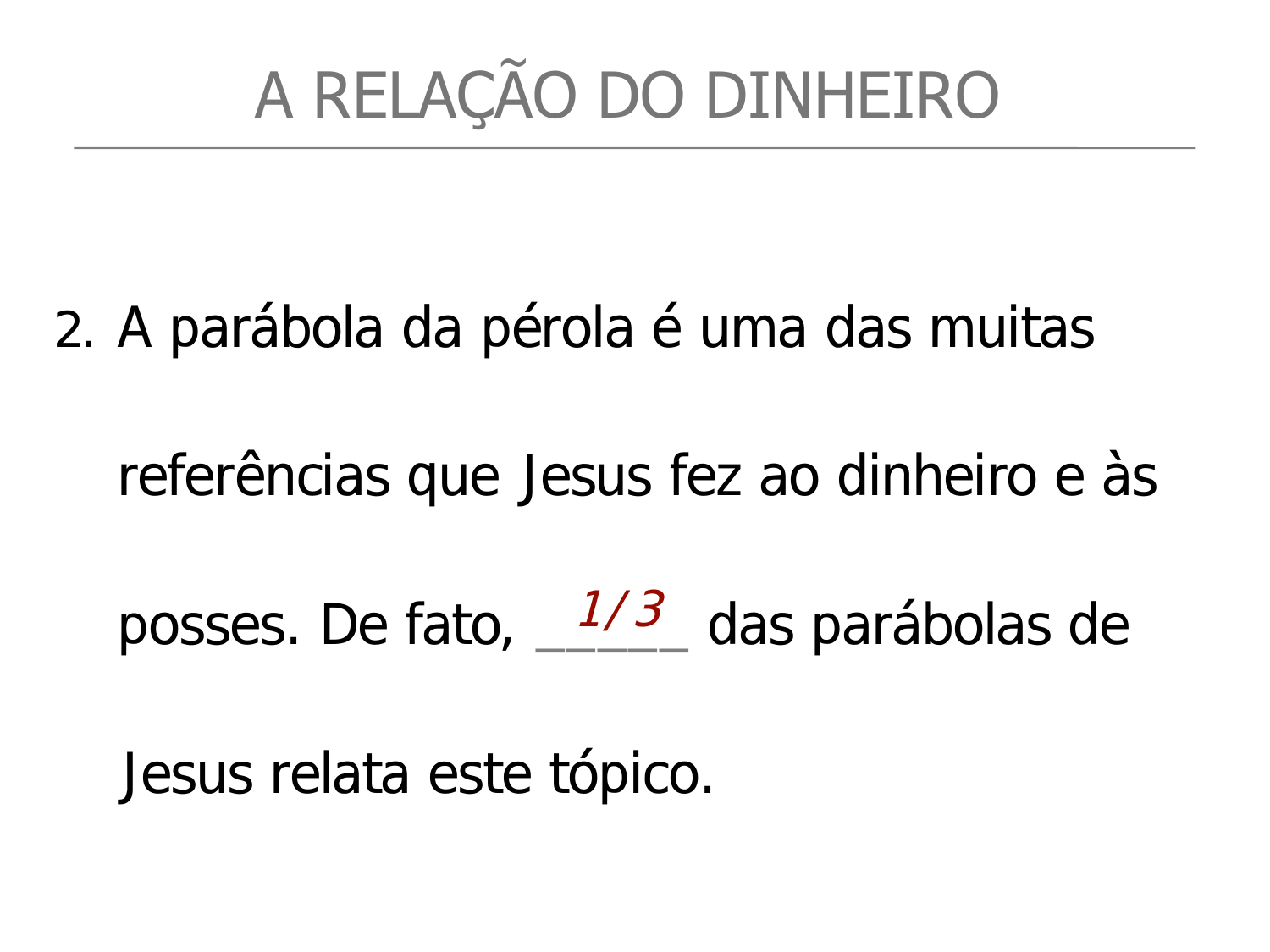

A RELAÇÃO DO DINHEIRO

2.	A parábola da pérola é uma das muitas referências que Jesus fez ao dinheiro e às posses. De fato, _____ das parábolas de Jesus relata este tópico.
1/3